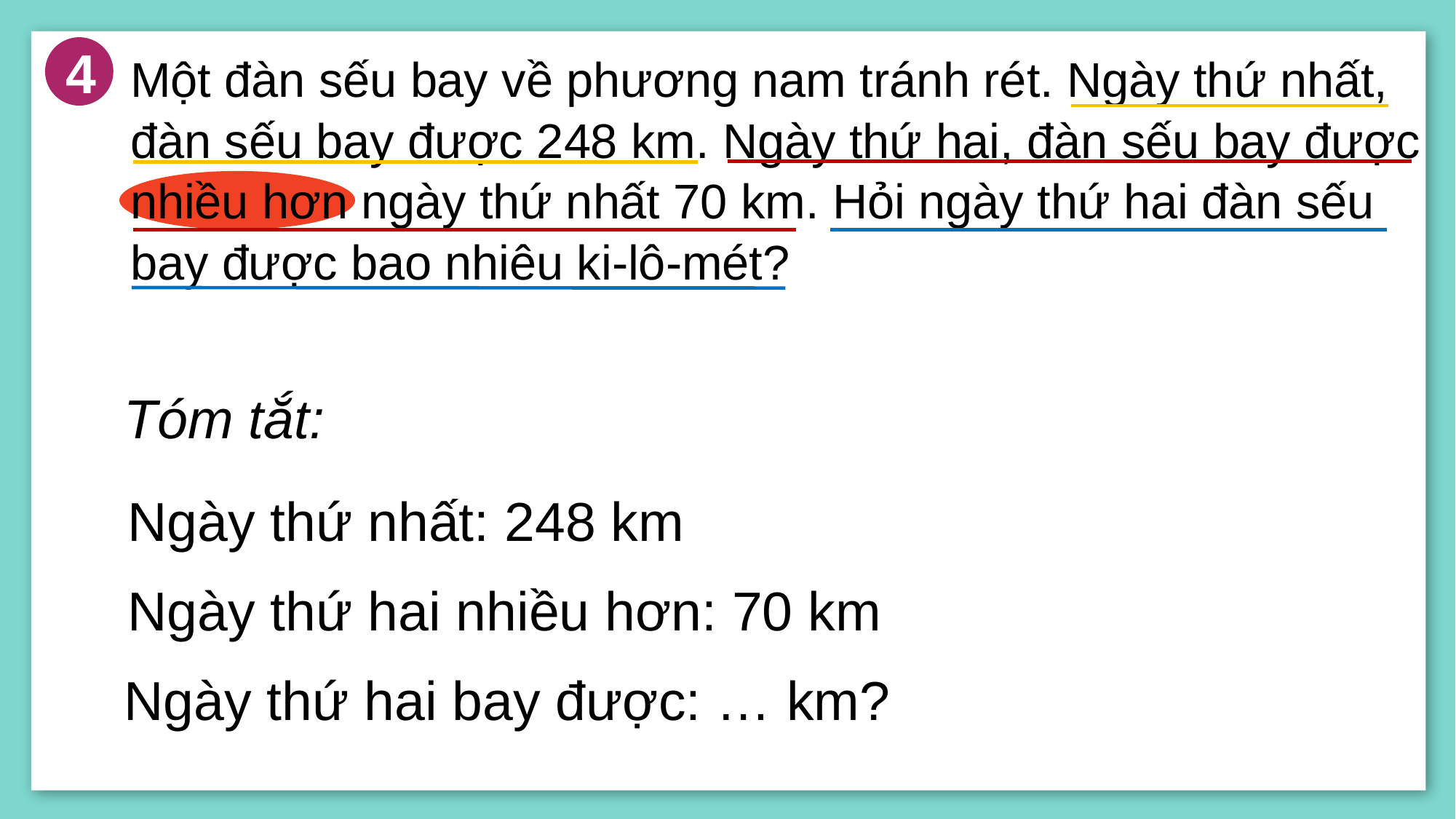

4
Một đàn sếu bay về phương nam tránh rét. Ngày thứ nhất, đàn sếu bay được 248 km. Ngày thứ hai, đàn sếu bay được nhiều hơn ngày thứ nhất 70 km. Hỏi ngày thứ hai đàn sếu bay được bao nhiêu ki-lô-mét?

Tóm tắt:
Ngày thứ nhất: 248 km
Ngày thứ hai nhiều hơn: 70 km
Ngày thứ hai bay được: … km?